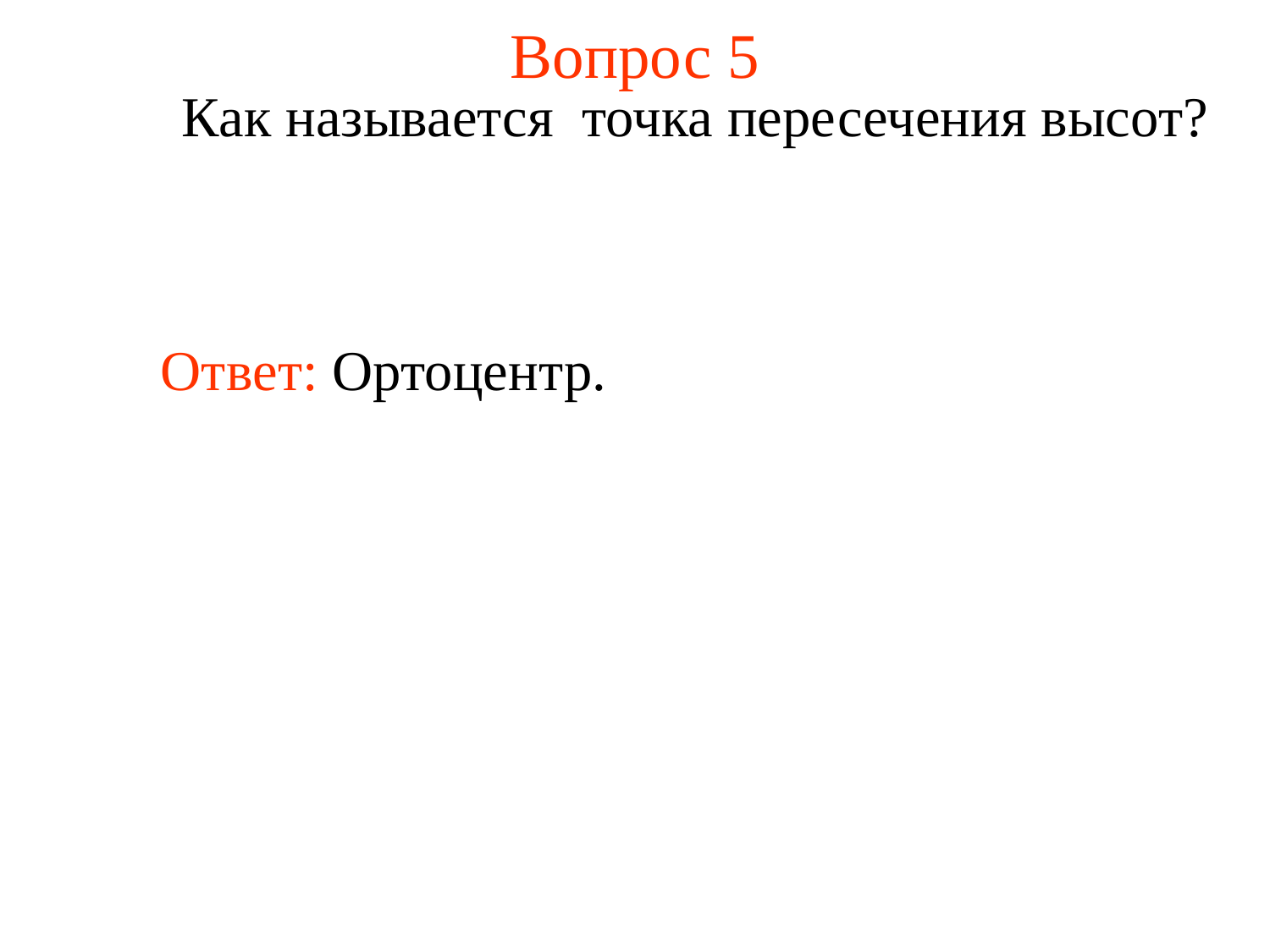

# Вопрос 5
	Как называется  точка пересечения высот?
	Ответ: Ортоцентр.